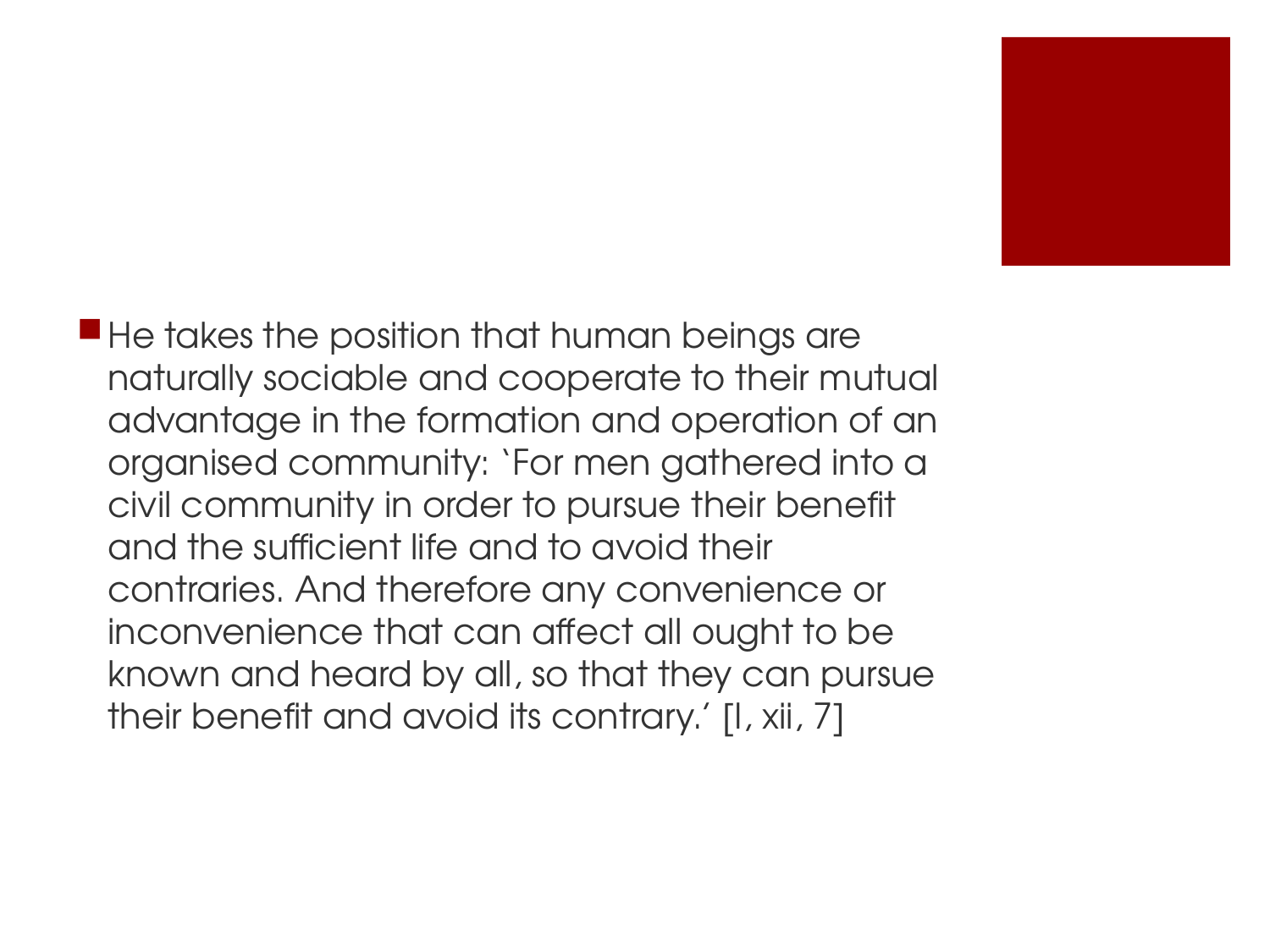

#
He takes the position that human beings are naturally sociable and cooperate to their mutual advantage in the formation and operation of an organised community: ‘For men gathered into a civil community in order to pursue their benefit and the sufficient life and to avoid their contraries. And therefore any convenience or inconvenience that can affect all ought to be known and heard by all, so that they can pursue their benefit and avoid its contrary.’ [I, xii, 7]